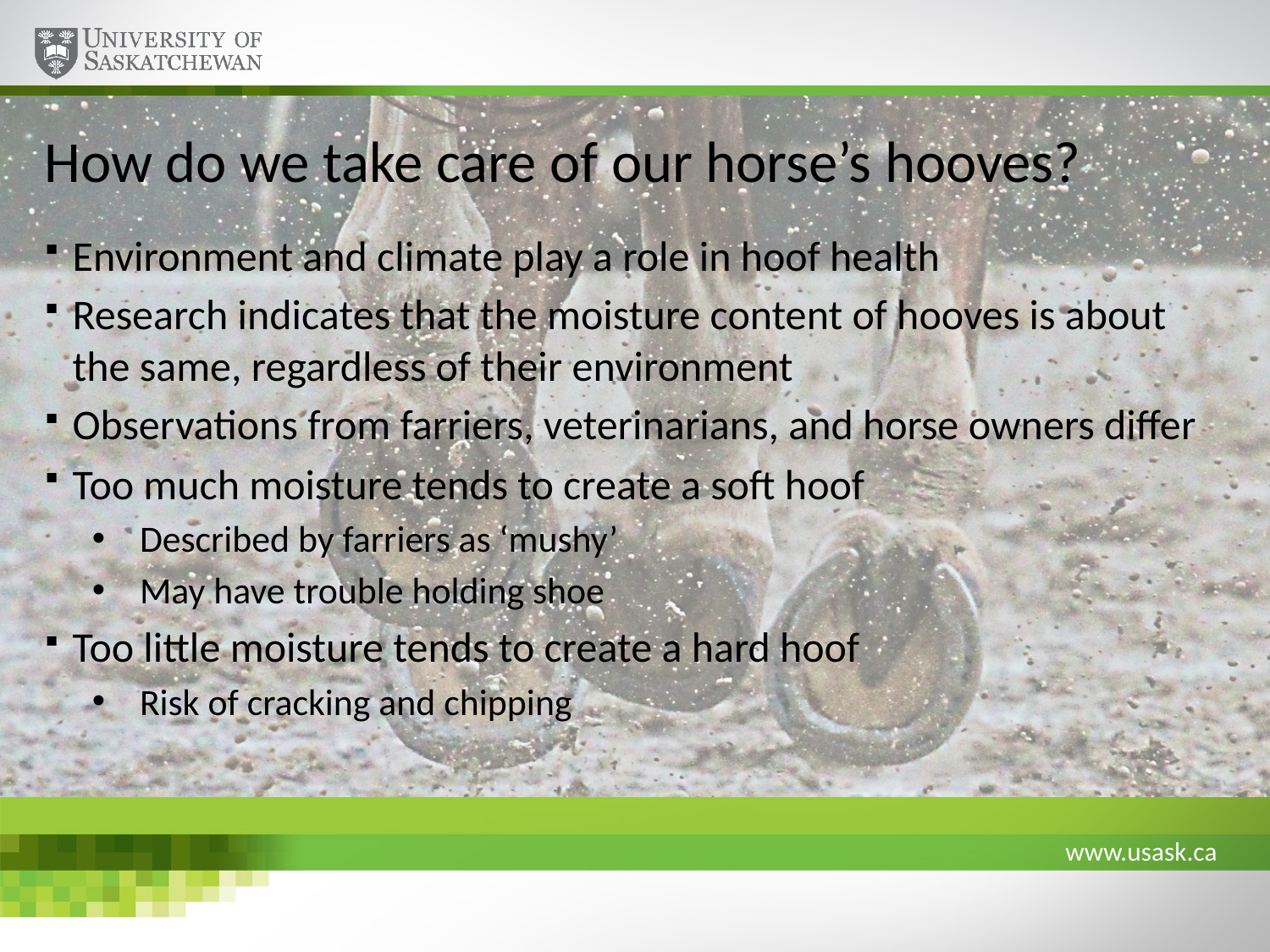

# How do we take care of our horse’s hooves?
Environment and climate play a role in hoof health
Research indicates that the moisture content of hooves is about the same, regardless of their environment
Observations from farriers, veterinarians, and horse owners differ
Too much moisture tends to create a soft hoof
Described by farriers as ‘mushy’
May have trouble holding shoe
Too little moisture tends to create a hard hoof
Risk of cracking and chipping